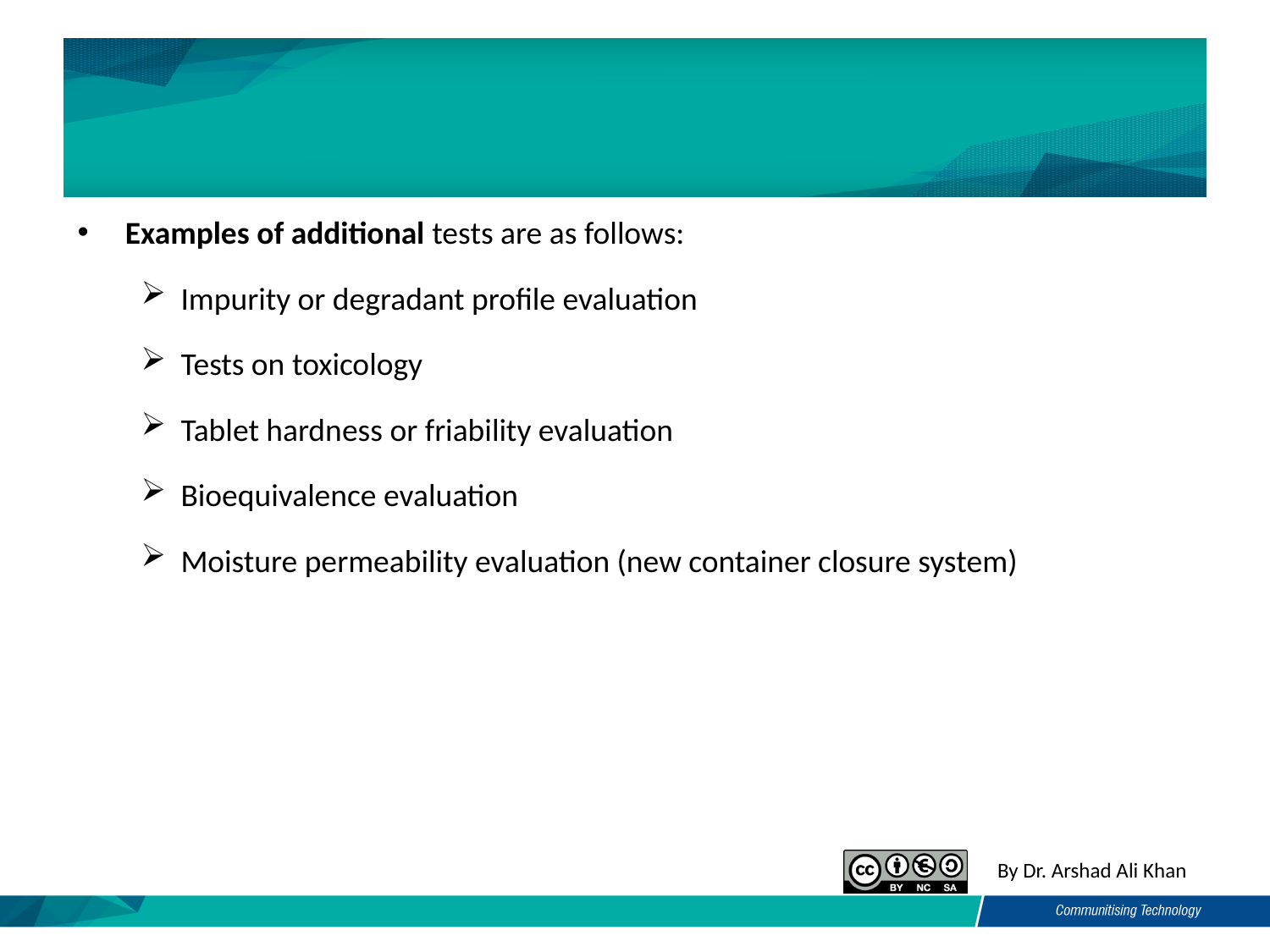

Examples of additional tests are as follows:
Impurity or degradant profile evaluation
Tests on toxicology
Tablet hardness or friability evaluation
Bioequivalence evaluation
Moisture permeability evaluation (new container closure system)